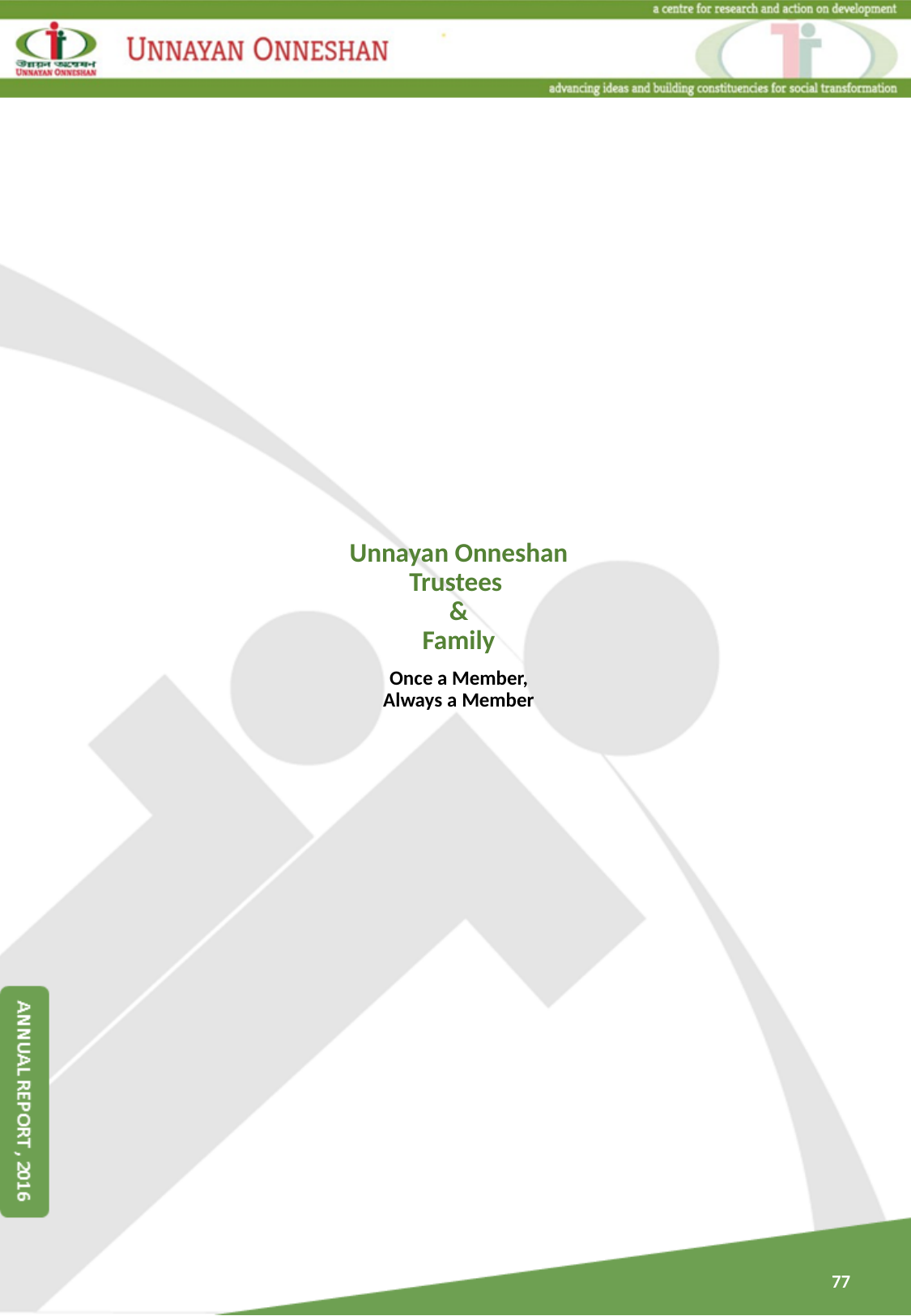

Unnayan Onneshan
Trustees
&
Family
Once a Member,
Always a Member
77